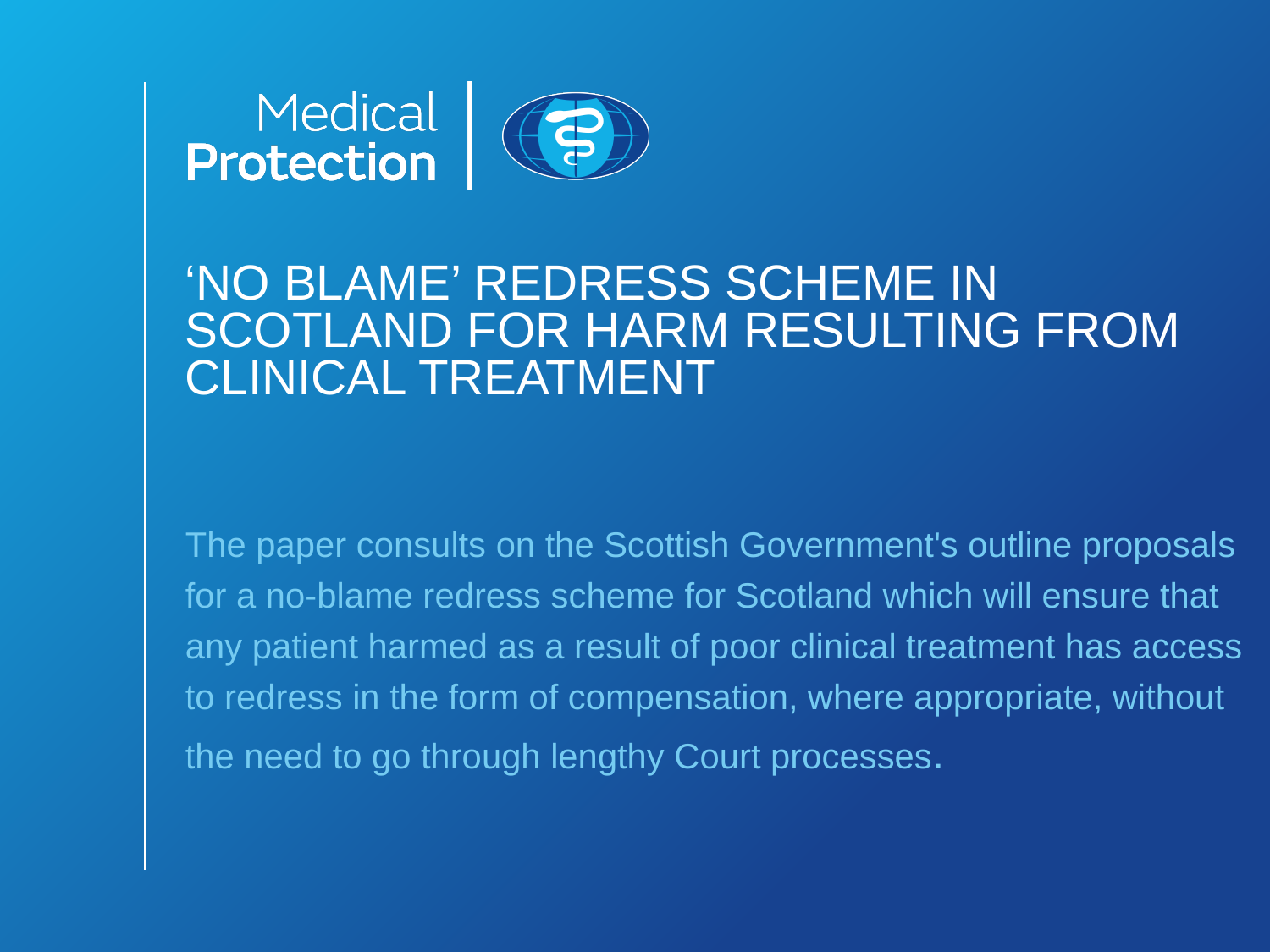

# ‘No Blame’ Redress scheme in SCOTLAND for harm resulting from clinical treatment
The paper consults on the Scottish Government's outline proposals for a no-blame redress scheme for Scotland which will ensure that any patient harmed as a result of poor clinical treatment has access to redress in the form of compensation, where appropriate, without the need to go through lengthy Court processes.